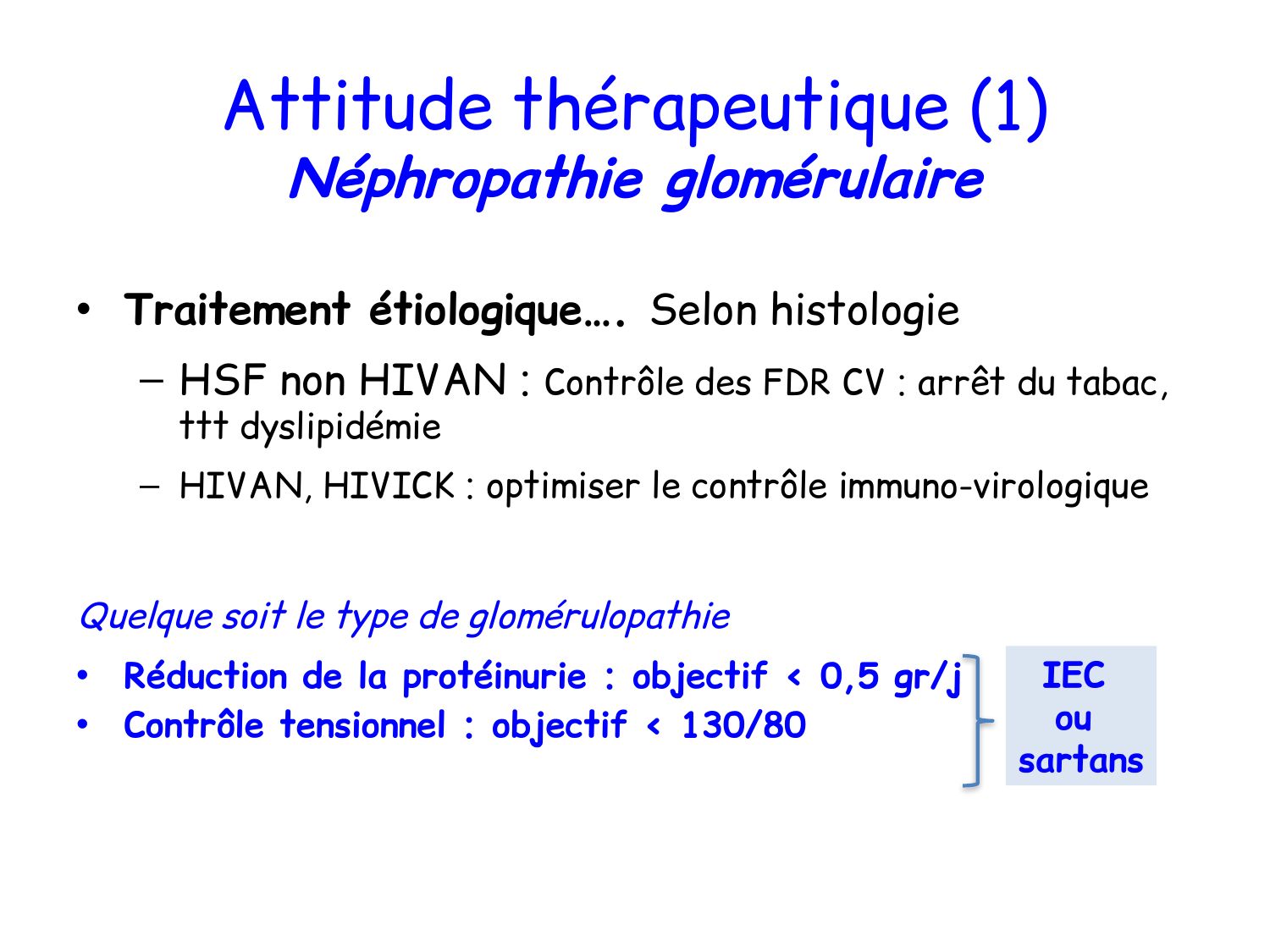

# Attitude thérapeutique (1) Néphropathie glomérulaire
Traitement étiologique…. Selon histologie
HSF non HIVAN : Contrôle des FDR CV : arrêt du tabac, ttt dyslipidémie
HIVAN, HIVICK : optimiser le contrôle immuno-virologique

Quelque soit le type de glomérulopathie
Réduction de la protéinurie : objectif < 0,5 gr/j
Contrôle tensionnel : objectif < 130/80

IEC
ou
sartans